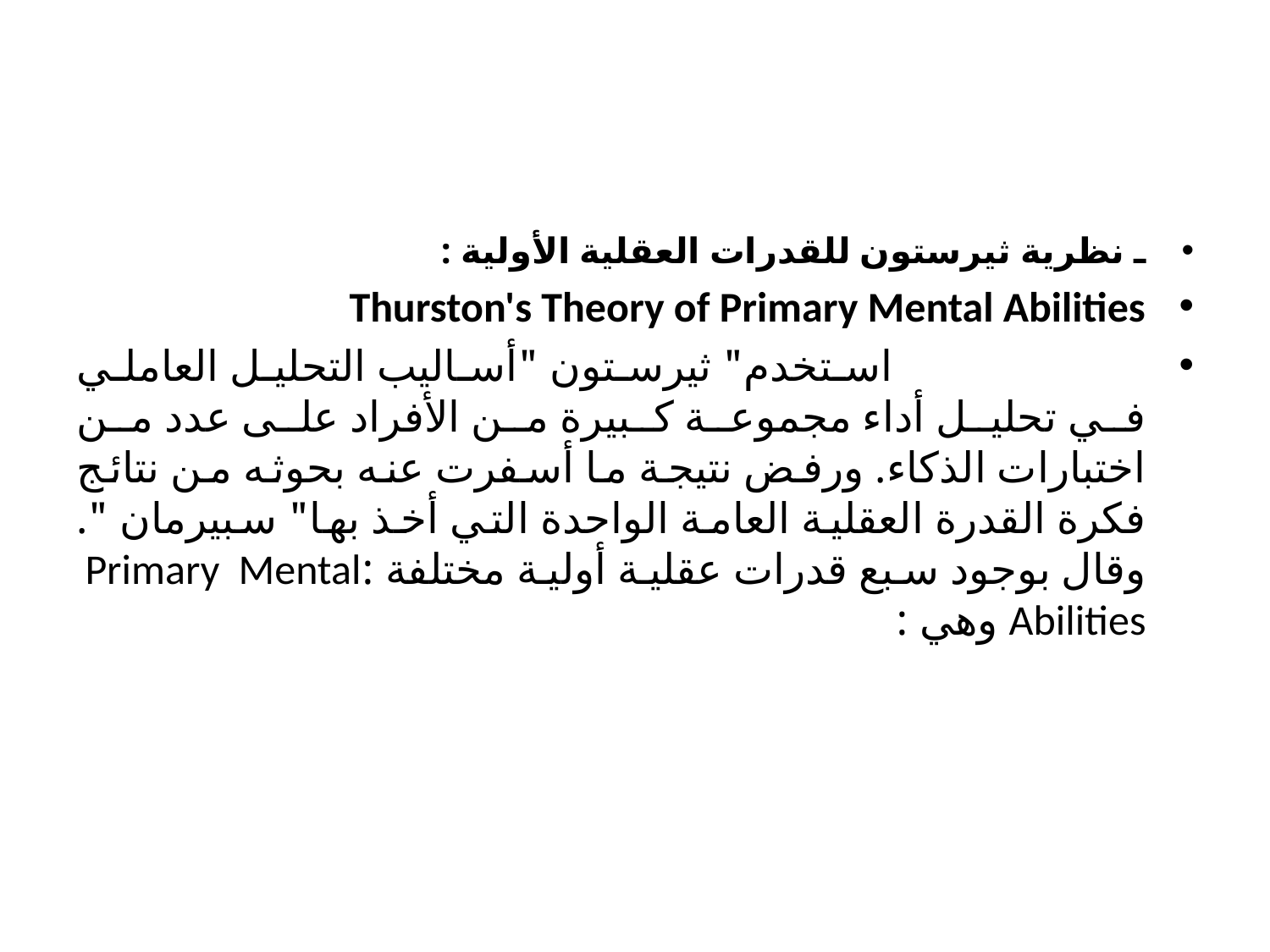

#
ـ نظرية ثيرستون للقدرات العقلية الأولية :
Thurston's Theory of Primary Mental Abilities
                       استخدم" ثيرستون "أساليب التحليل العاملي في تحليل أداء مجموعة كبيرة من الأفراد على عدد من اختبارات الذكاء. ورفض نتيجة ما أسفرت عنه بحوثه من نتائج فكرة القدرة العقلية العامة الواحدة التي أخذ بها" سبيرمان ". وقال بوجود سبع قدرات عقلية أولية مختلفة :Primary Mental Abilities وهي :